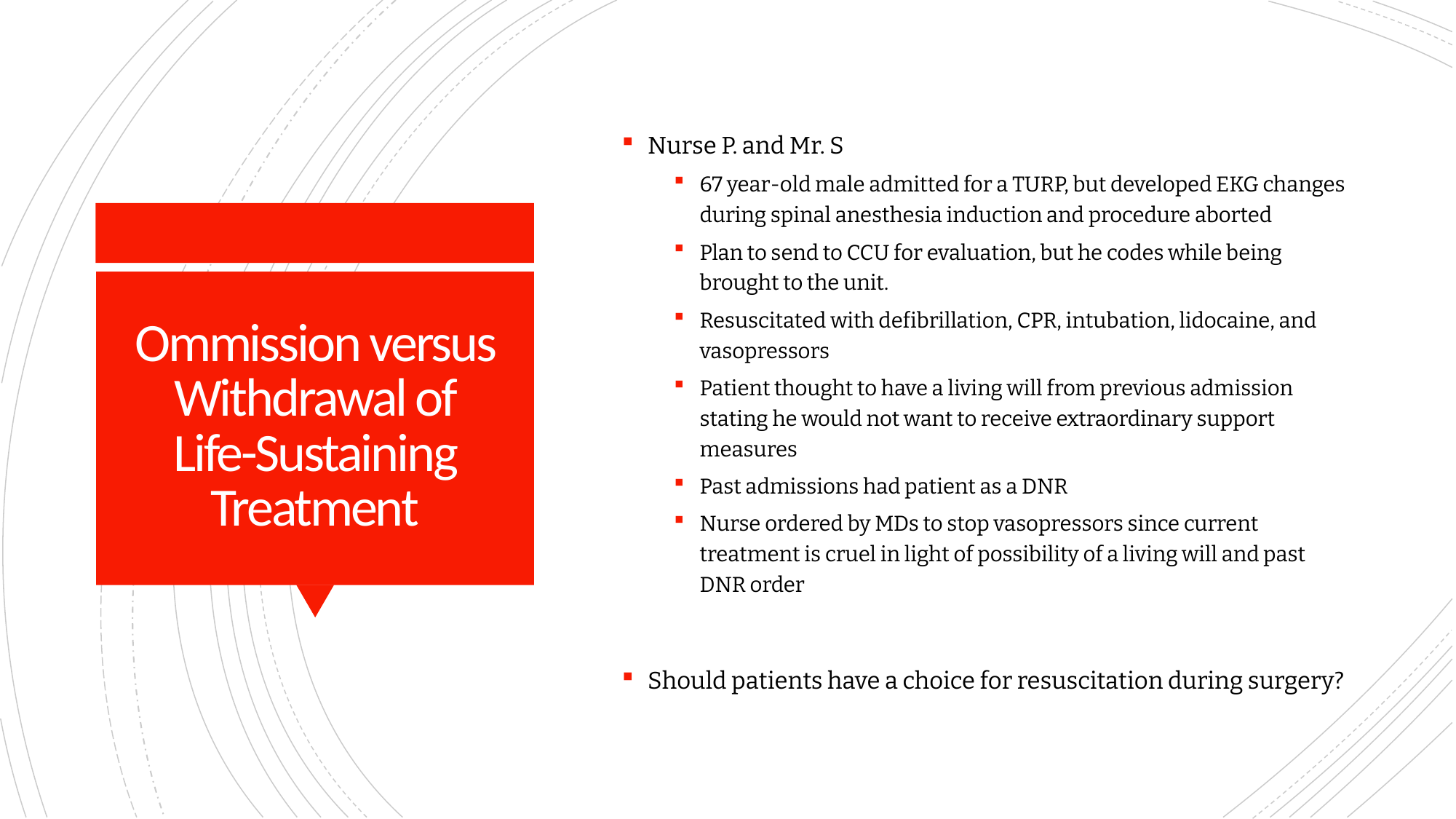

Nurse P. and Mr. S
67 year-old male admitted for a TURP, but developed EKG changes during spinal anesthesia induction and procedure aborted
Plan to send to CCU for evaluation, but he codes while being brought to the unit.
Resuscitated with defibrillation, CPR, intubation, lidocaine, and vasopressors
Patient thought to have a living will from previous admission stating he would not want to receive extraordinary support measures
Past admissions had patient as a DNR
Nurse ordered by MDs to stop vasopressors since current treatment is cruel in light of possibility of a living will and past DNR order

Should patients have a choice for resuscitation during surgery?
# Ommission versus Withdrawal of Life-Sustaining Treatment